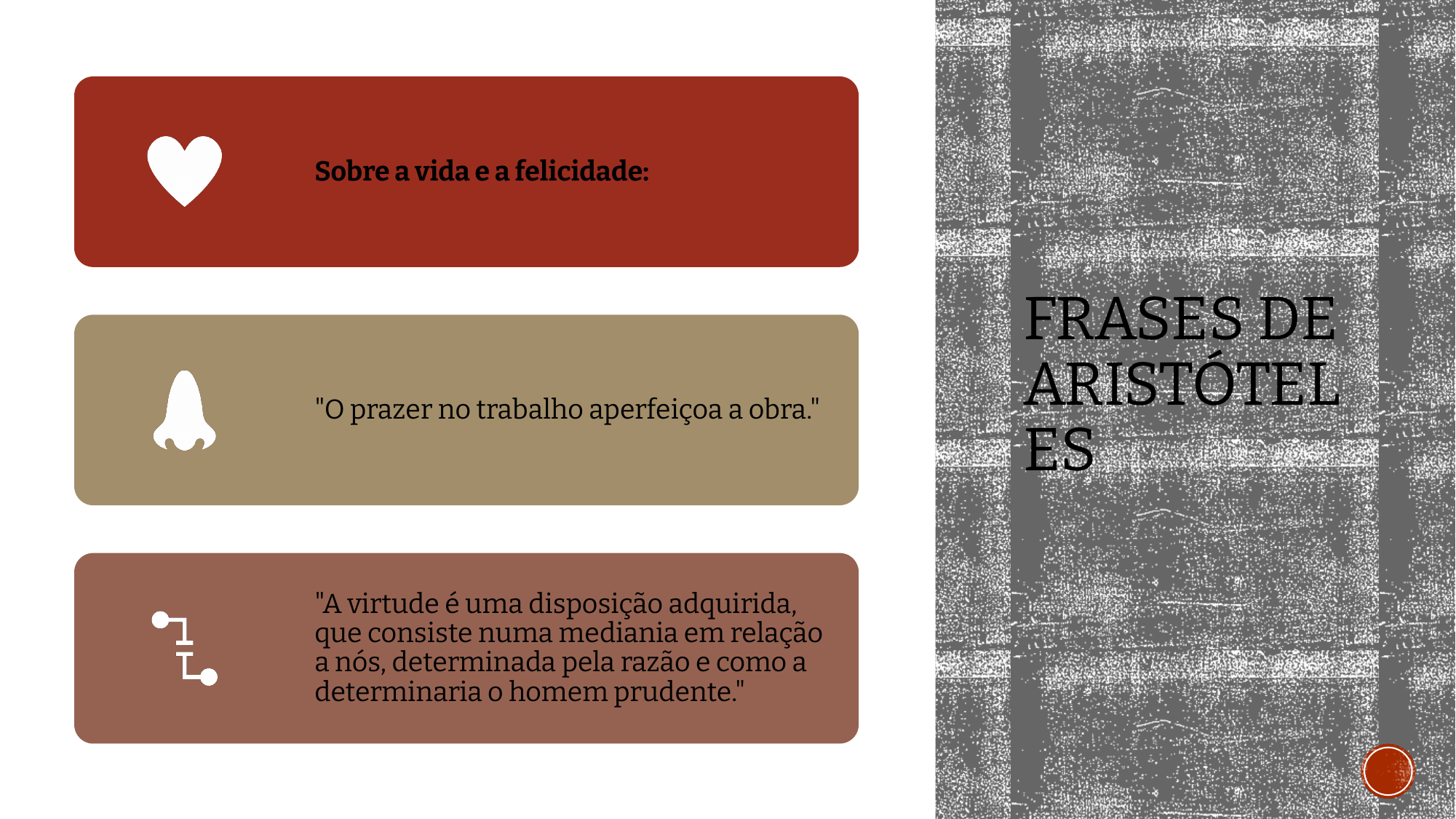

Sobre a vida e a felicidade:
"O prazer no trabalho aperfeiçoa a obra."
"A virtude é uma disposição adquirida, que consiste numa mediania em relação a nós, determinada pela razão e como a determinaria o homem prudente."
# FRASES DE ARISTÓTELES